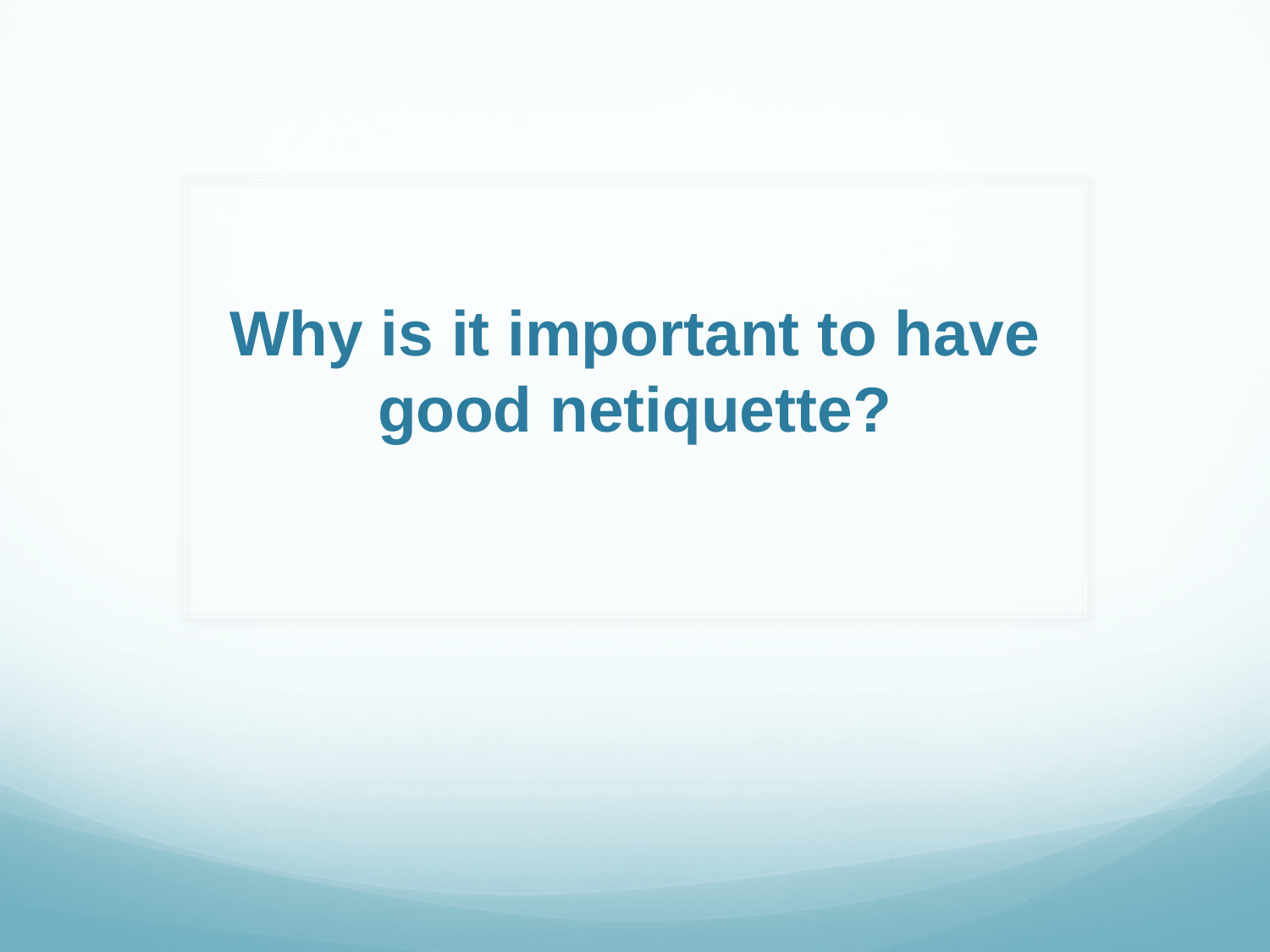

# Why is it important to have good netiquette?